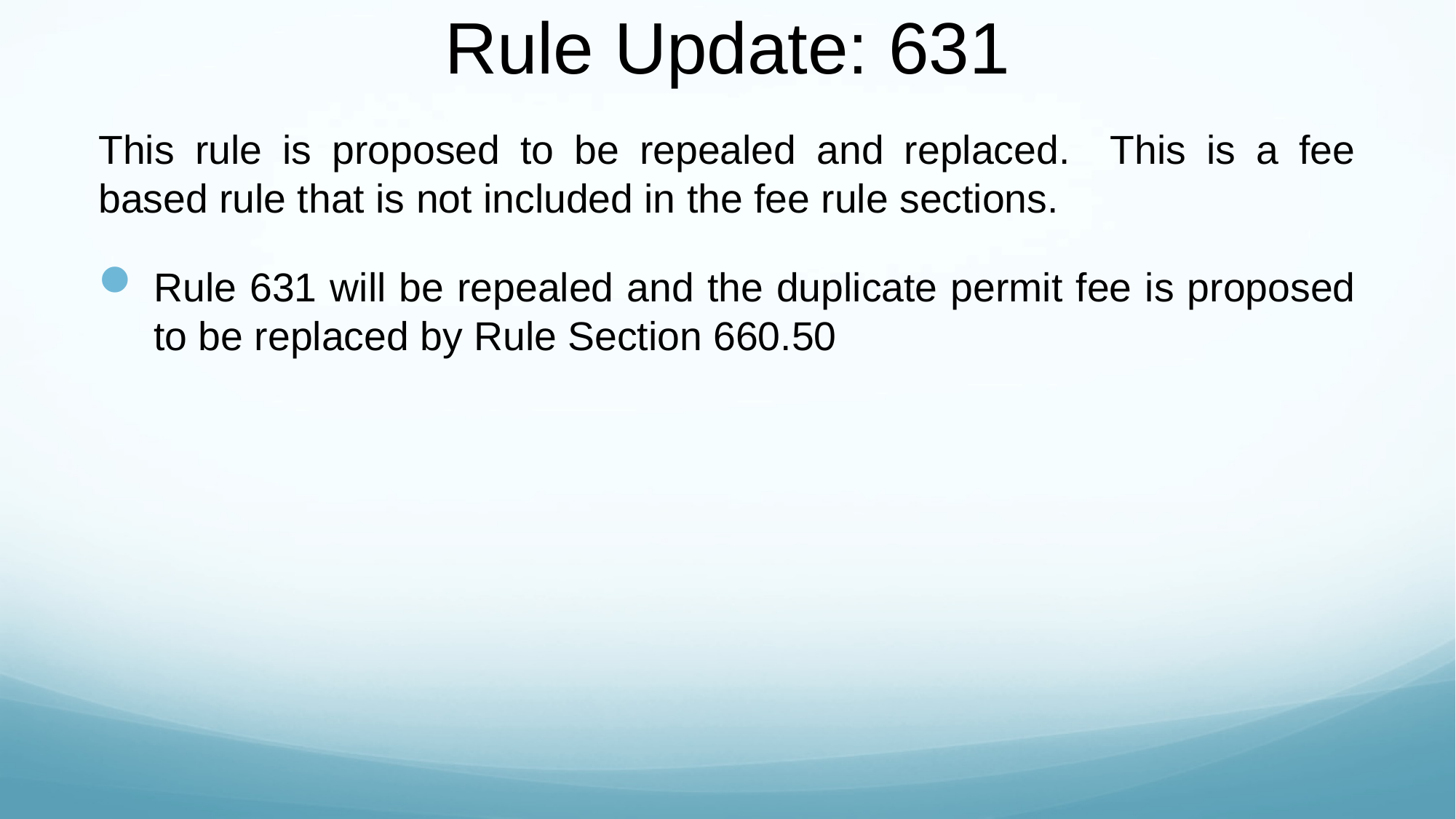

# Rule Update: 631
This rule is proposed to be repealed and replaced.  This is a fee based rule that is not included in the fee rule sections.
Rule 631 will be repealed and the duplicate permit fee is proposed to be replaced by Rule Section 660.50